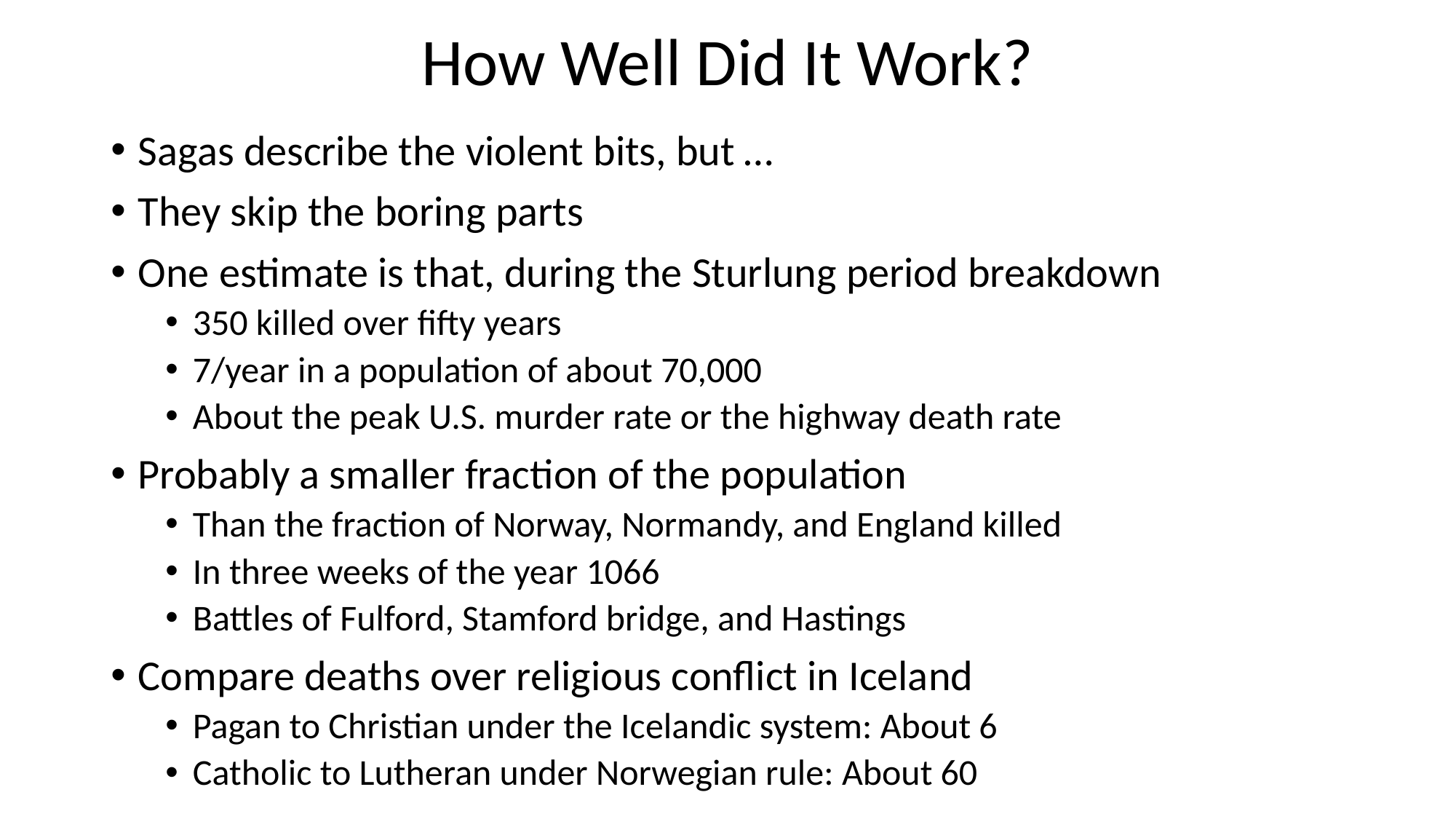

# How Well Did It Work?
Sagas describe the violent bits, but …
They skip the boring parts
One estimate is that, during the Sturlung period breakdown
350 killed over fifty years
7/year in a population of about 70,000
About the peak U.S. murder rate or the highway death rate
Probably a smaller fraction of the population
Than the fraction of Norway, Normandy, and England killed
In three weeks of the year 1066
Battles of Fulford, Stamford bridge, and Hastings
Compare deaths over religious conflict in Iceland
Pagan to Christian under the Icelandic system: About 6
Catholic to Lutheran under Norwegian rule: About 60